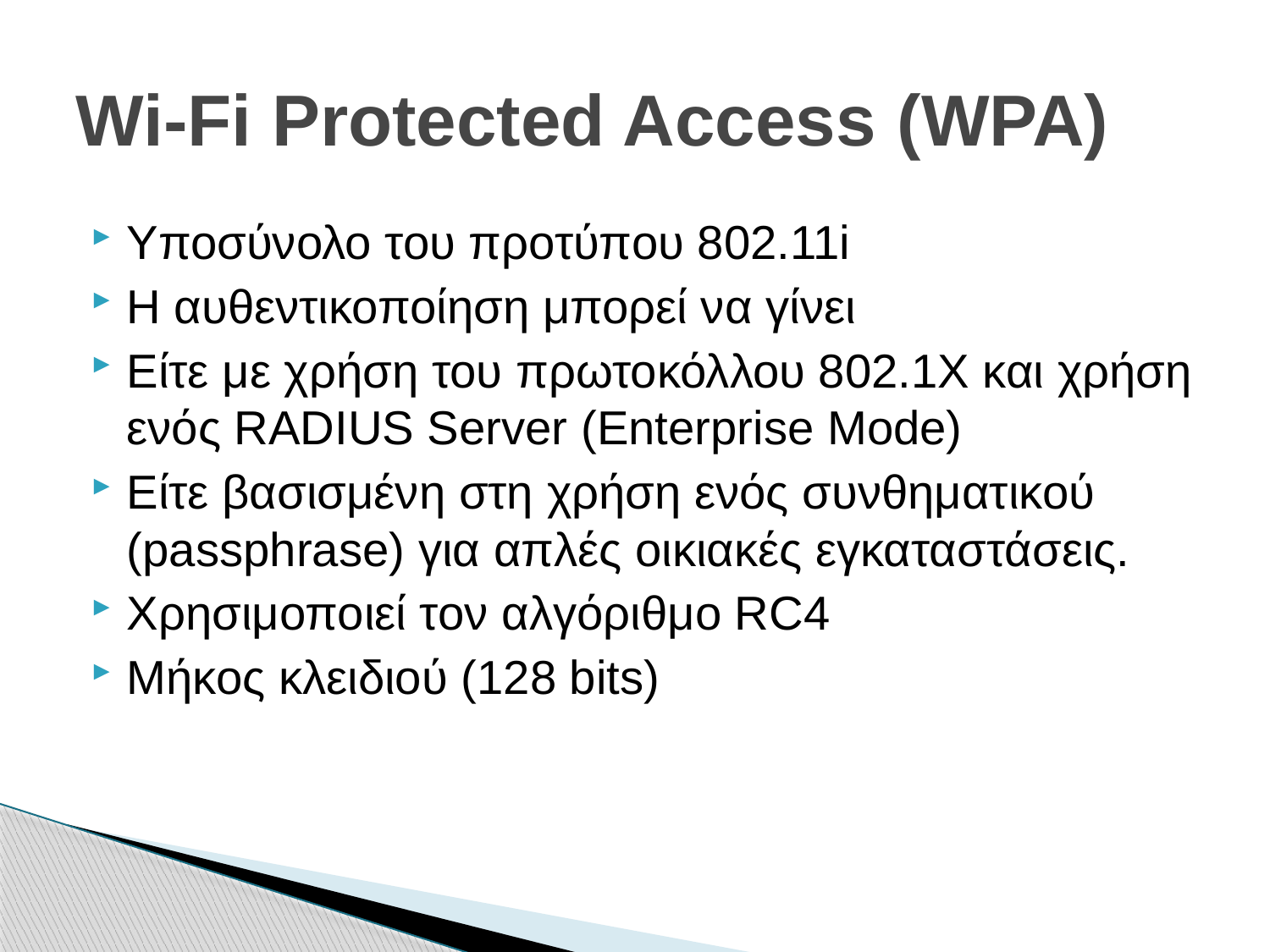

# Wi-Fi Protected Access (WPA)
Υποσύνολο του προτύπου 802.11i
Η αυθεντικοποίηση μπορεί να γίνει
Είτε με χρήση του πρωτοκόλλου 802.1Χ και χρήση ενός RADIUS Server (Enterprise Mode)
Είτε βασισμένη στη χρήση ενός συνθηματικού (passphrase) για απλές οικιακές εγκαταστάσεις.
Χρησιμοποιεί τον αλγόριθμο RC4
Μήκος κλειδιού (128 bits)